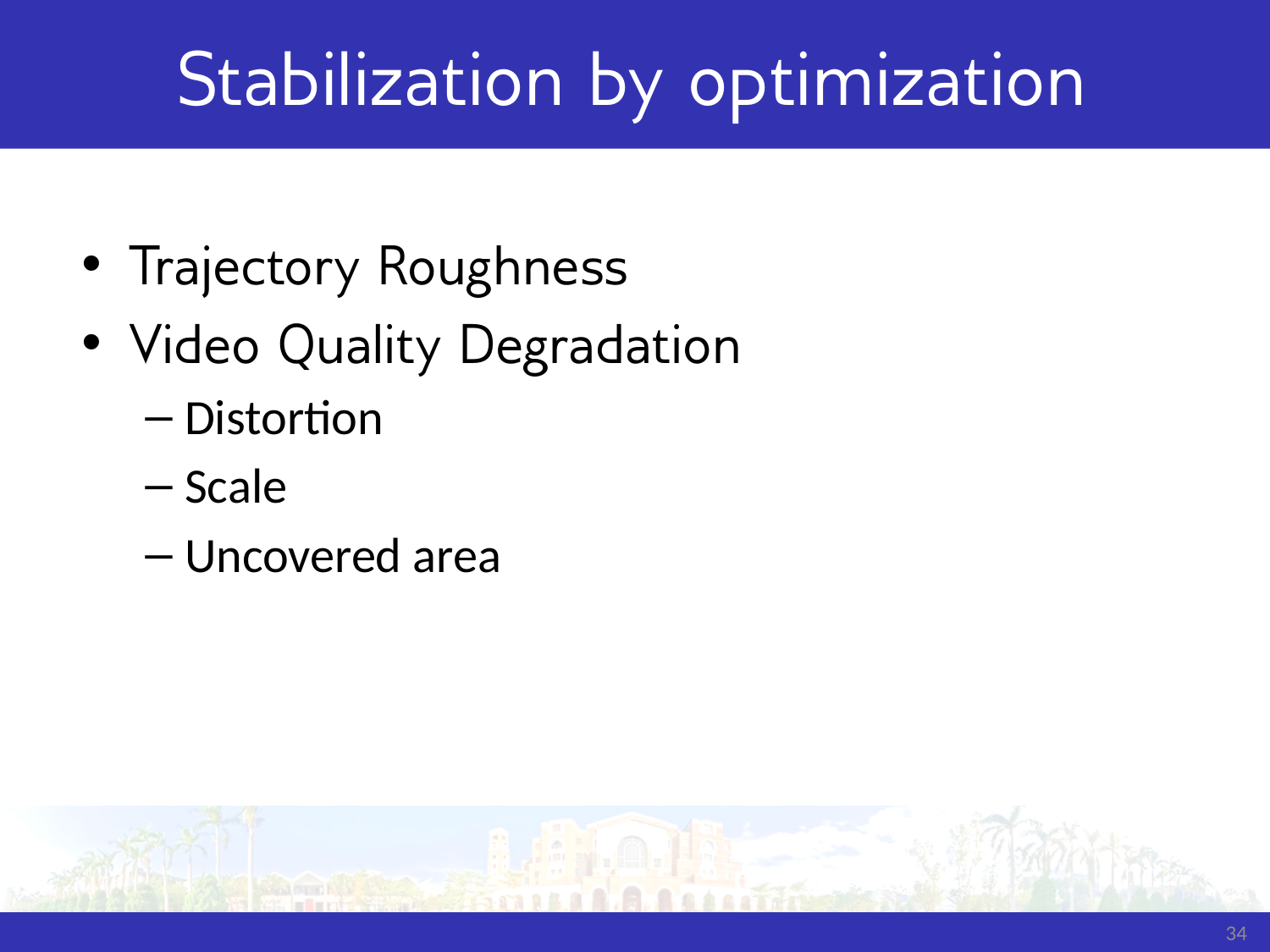

# Stabilization by optimization
Trajectory Roughness
Video Quality Degradation
Distortion
Scale
Uncovered area
34